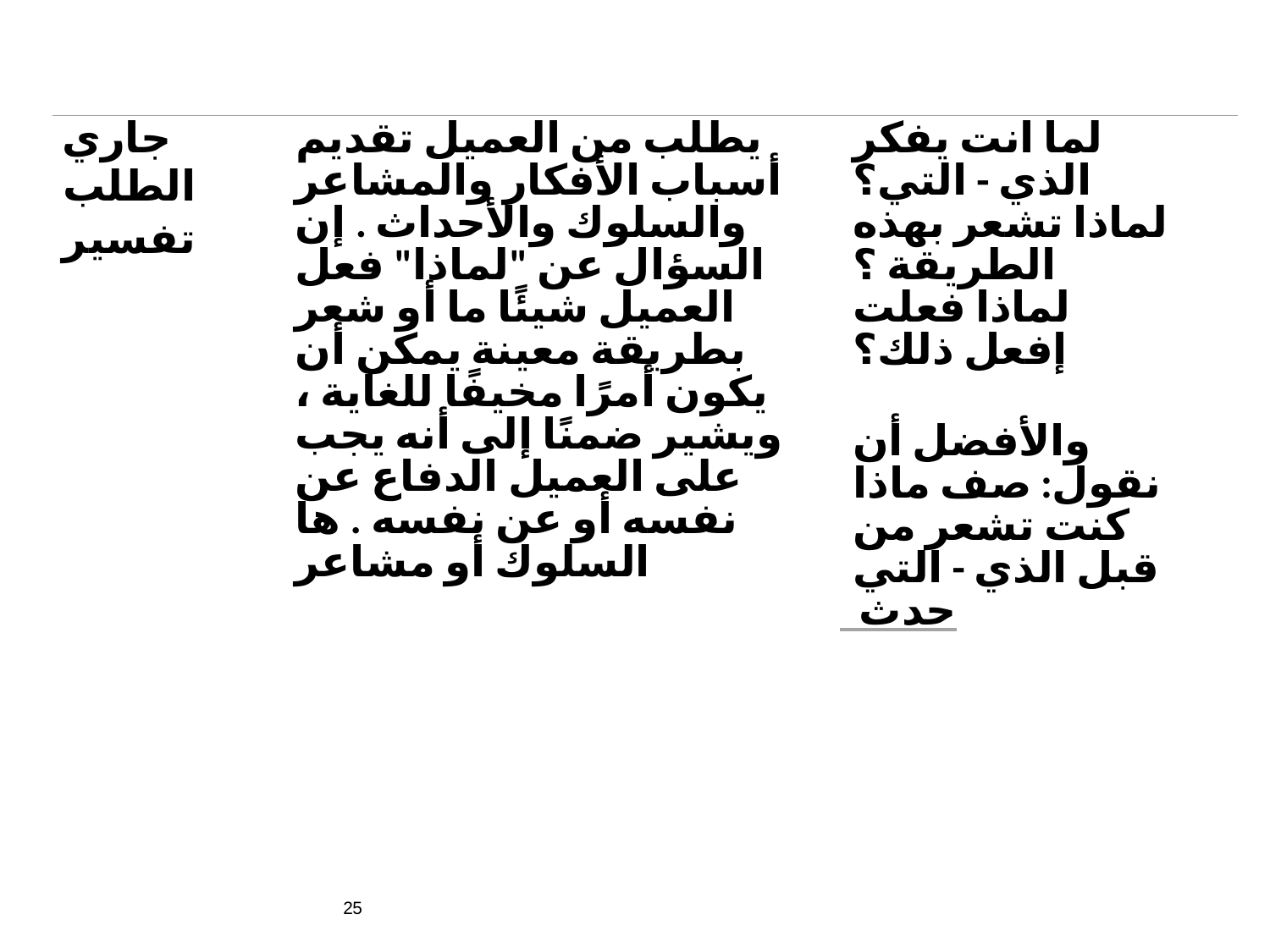

| جاري الطلب تفسير​​​​​​​ | يطلب من العميل تقديم أسباب الأفكار والمشاعر والسلوك والأحداث .​ إن السؤال عن "لماذا" فعل العميل شيئًا ما أو شعر بطريقة معينة يمكن أن يكون أمرًا مخيفًا للغاية ، ويشير ضمنًا إلى أنه يجب على العميل الدفاع عن نفسه أو عن نفسه . ها السلوك أو مشاعر | لما انت​ يفكر الذي - التي؟ لماذا تشعر بهذه الطريقة ؟​ لماذا فعلت​ إفعل ذلك؟ والأفضل أن نقول: صف ماذا كنت تشعر من قبل الذي - التي حدث |
| --- | --- | --- |
25